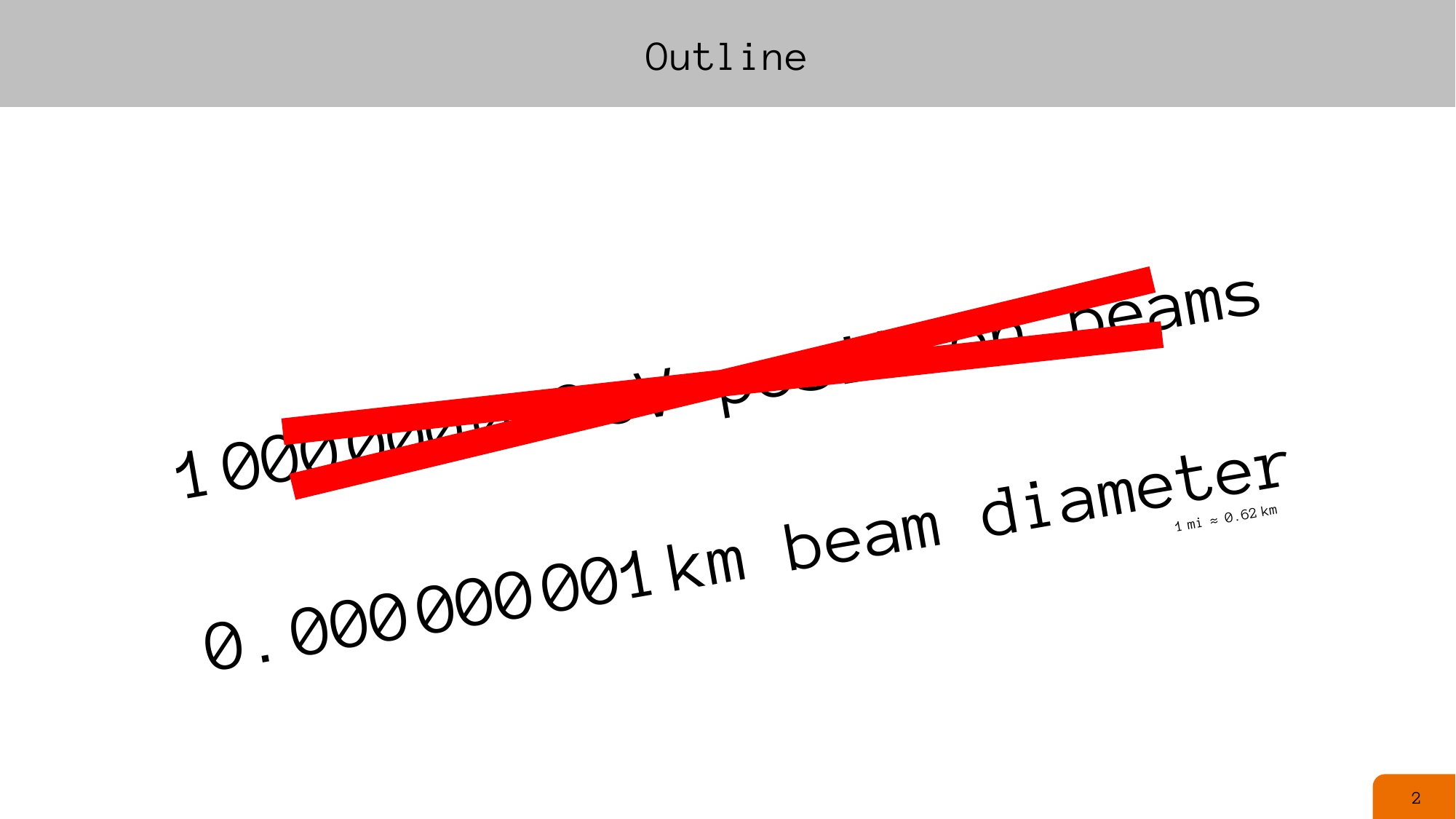

Outline

1 000 000 000 eV positron beams

0. 000 000 001 km beam diameter

1 mi ≈ 0.62 km
(2016)

2